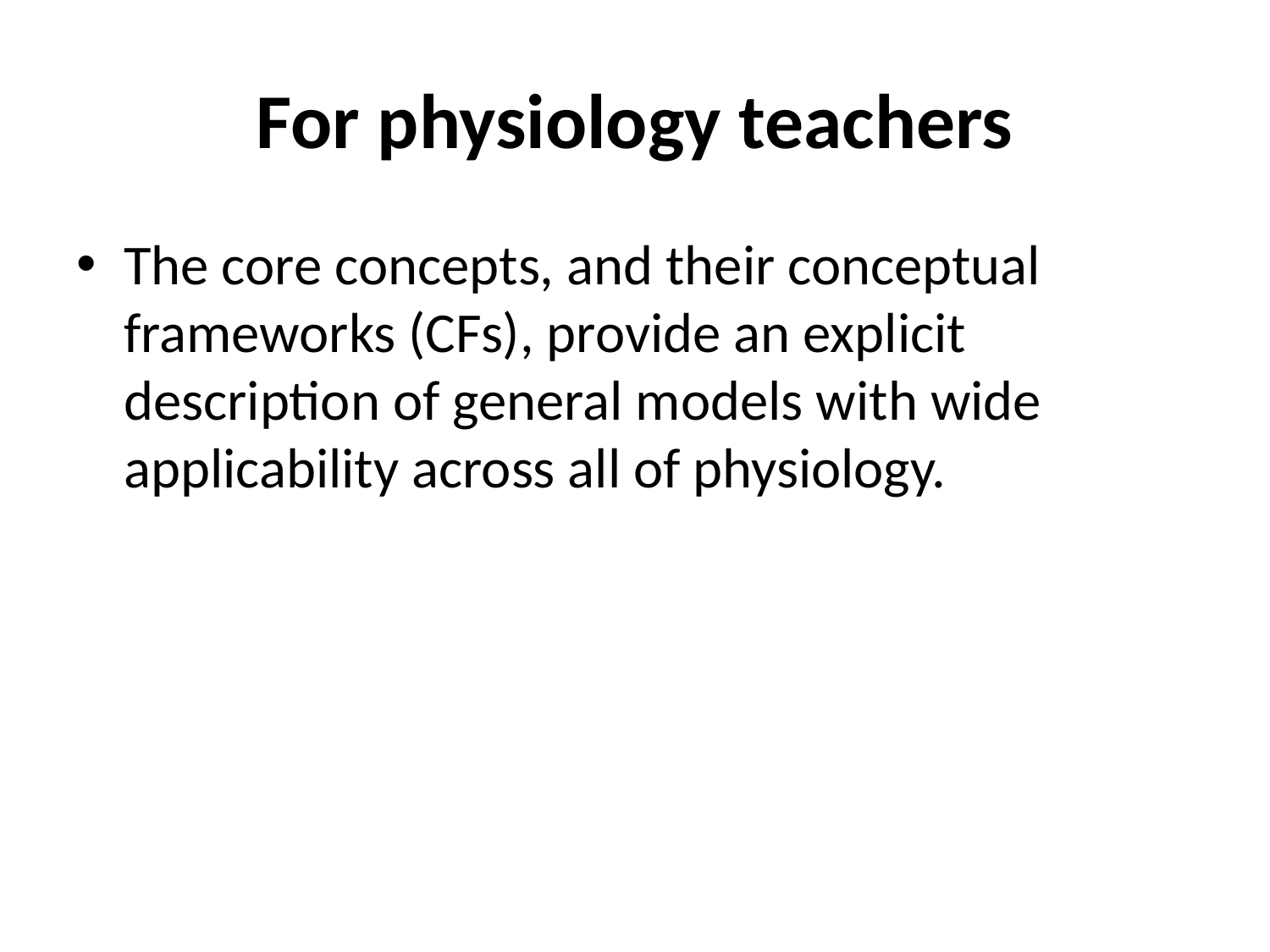

# For physiology teachers
The core concepts, and their conceptual frameworks (CFs), provide an explicit description of general models with wide applicability across all of physiology.